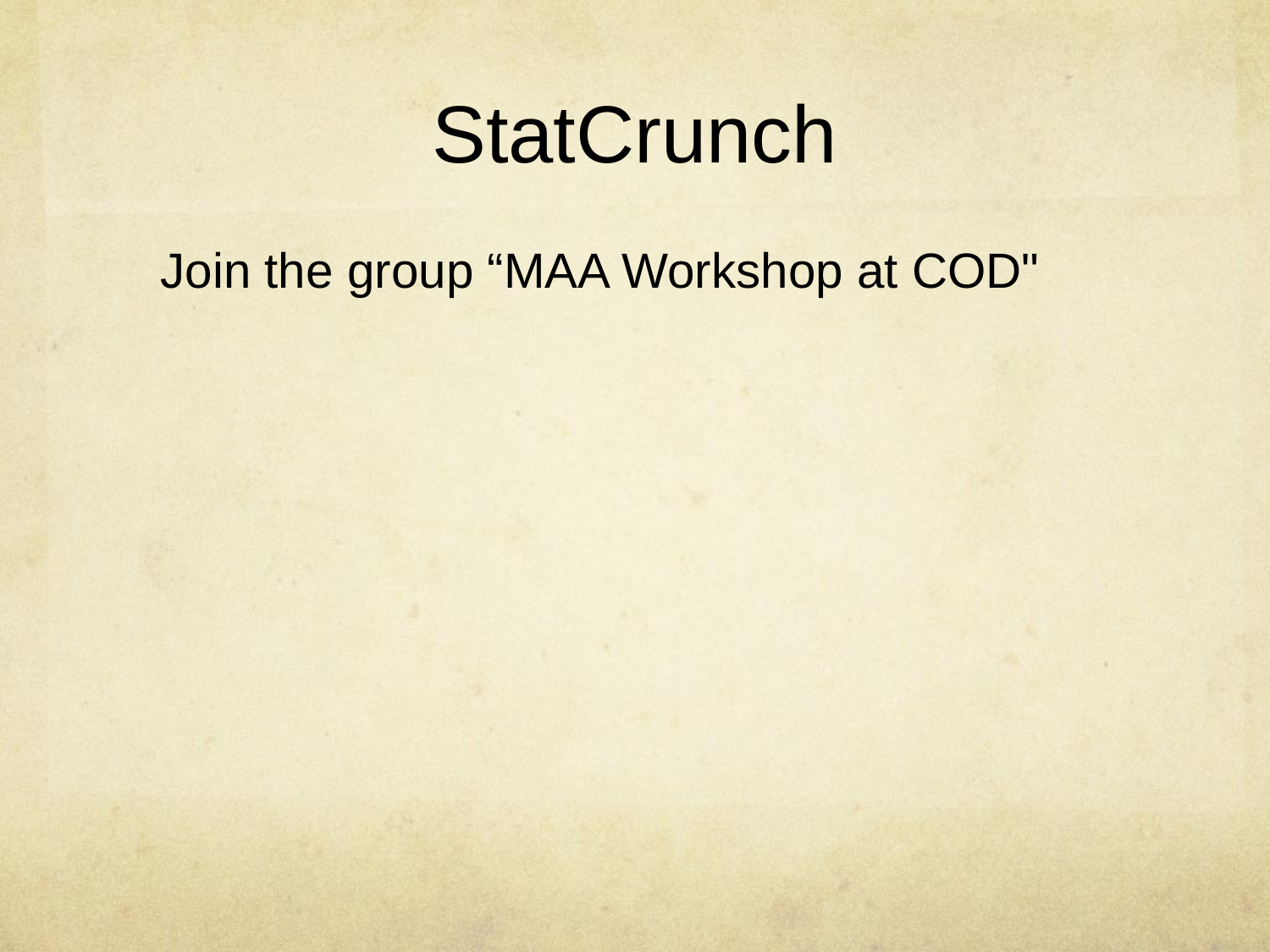

# StatCrunch
Join the group “MAA Workshop at COD"